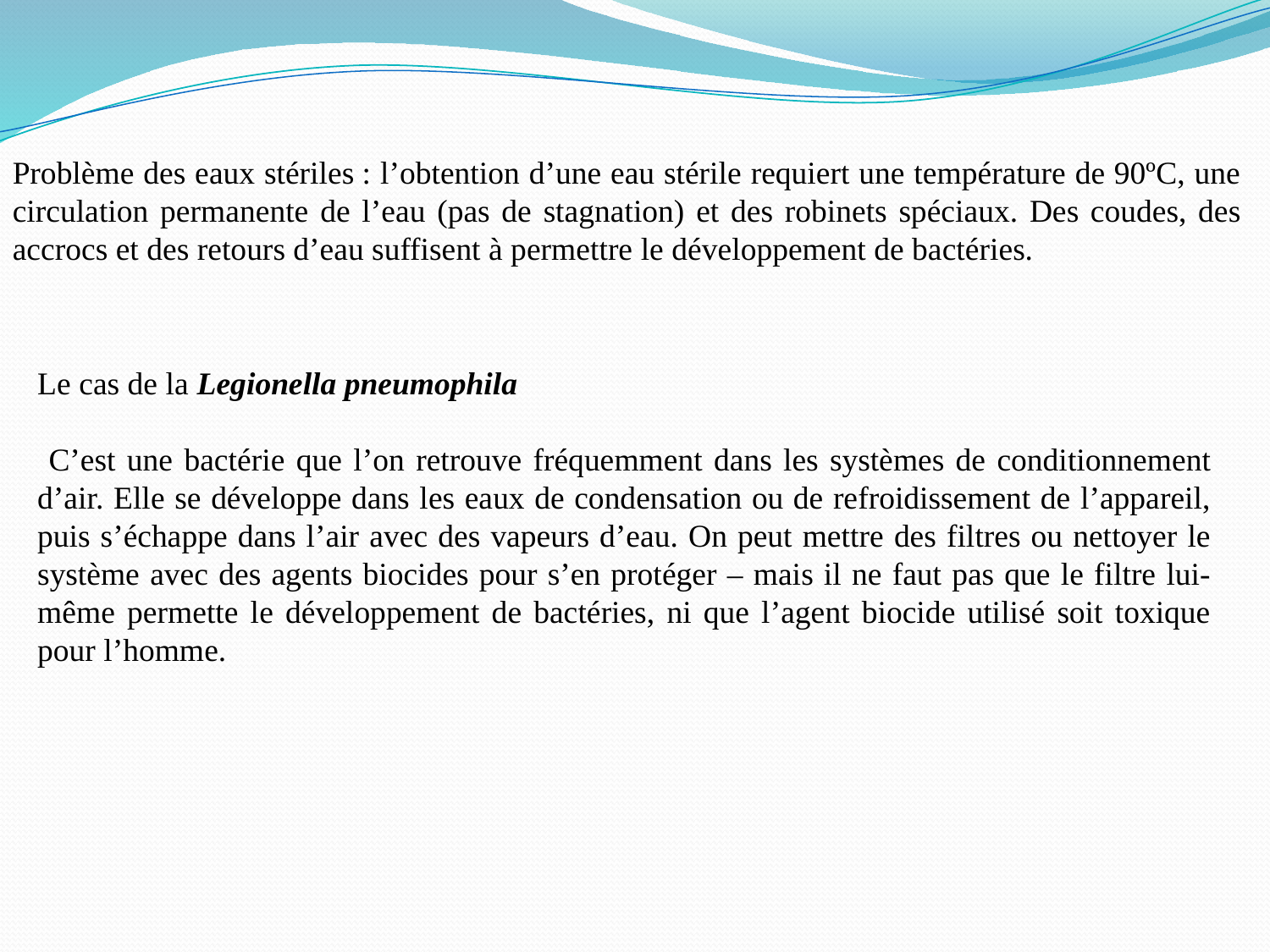

Problème des eaux stériles : l’obtention d’une eau stérile requiert une température de 90ºC, une circulation permanente de l’eau (pas de stagnation) et des robinets spéciaux. Des coudes, des accrocs et des retours d’eau suffisent à permettre le développement de bactéries.
Le cas de la Legionella pneumophila

 C’est une bactérie que l’on retrouve fréquemment dans les systèmes de conditionnement d’air. Elle se développe dans les eaux de condensation ou de refroidissement de l’appareil, puis s’échappe dans l’air avec des vapeurs d’eau. On peut mettre des filtres ou nettoyer le système avec des agents biocides pour s’en protéger – mais il ne faut pas que le filtre lui-même permette le développement de bactéries, ni que l’agent biocide utilisé soit toxique pour l’homme.